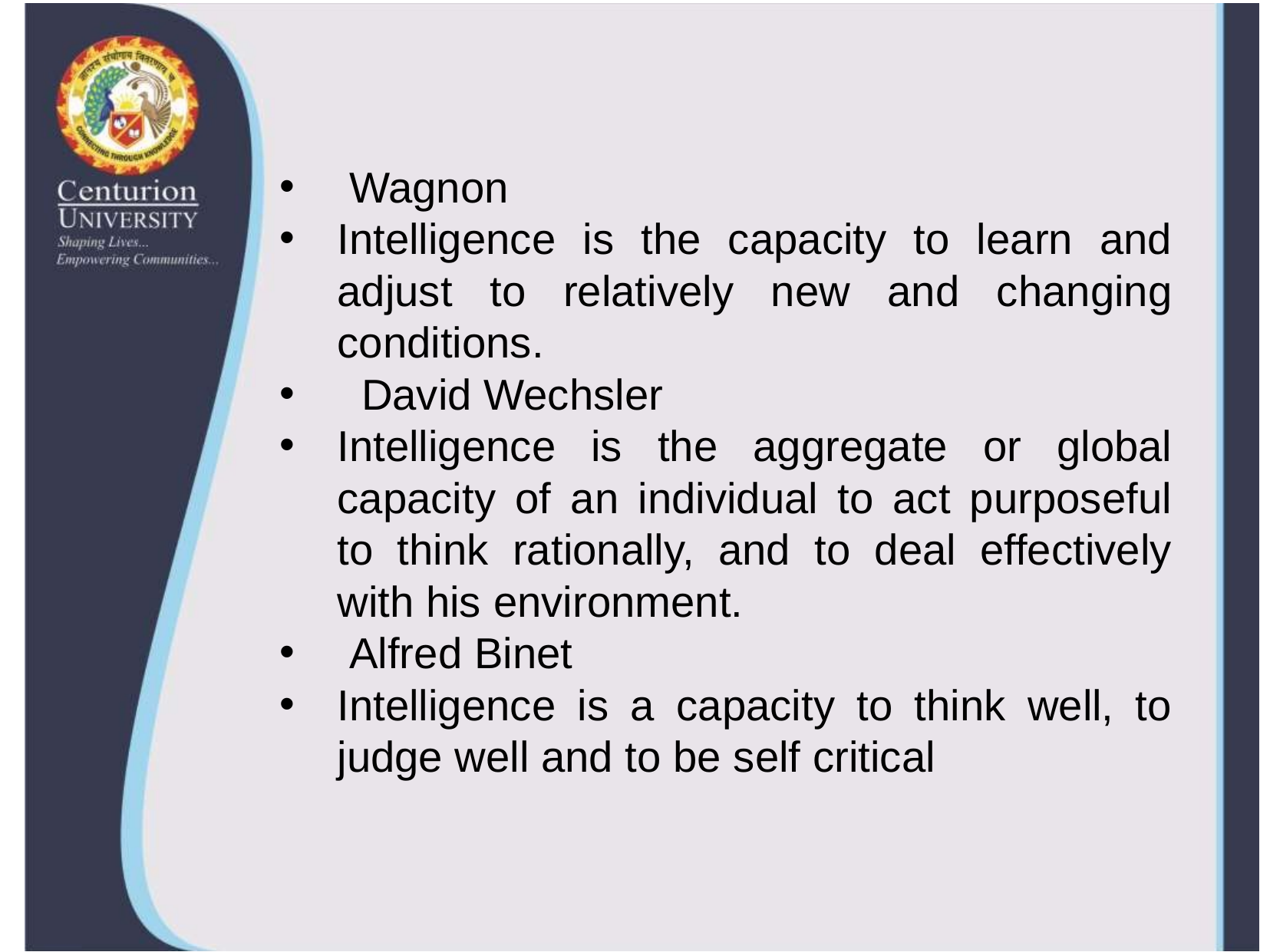

Wagnon
Intelligence is the capacity to learn and adjust to relatively new and changing conditions.
  David Wechsler
Intelligence is the aggregate or global capacity of an individual to act purposeful to think rationally, and to deal effectively with his environment.
 Alfred Binet
Intelligence is a capacity to think well, to judge well and to be self critical